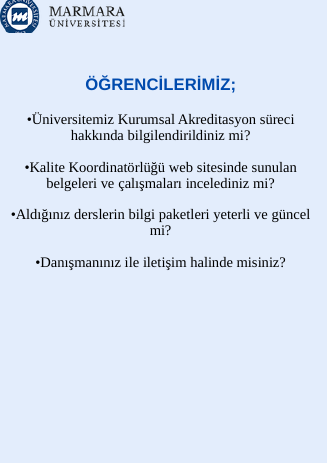

ÖĞRENCİLERİMİZ;

•Üniversitemiz Kurumsal Akreditasyon süreci hakkında bilgilendirildiniz mi?

•Kalite Koordinatörlüğü web sitesinde sunulan belgeleri ve çalışmaları incelediniz mi?

•Aldığınız derslerin bilgi paketleri yeterli ve güncel mi?

•Danışmanınız ile iletişim halinde misiniz?